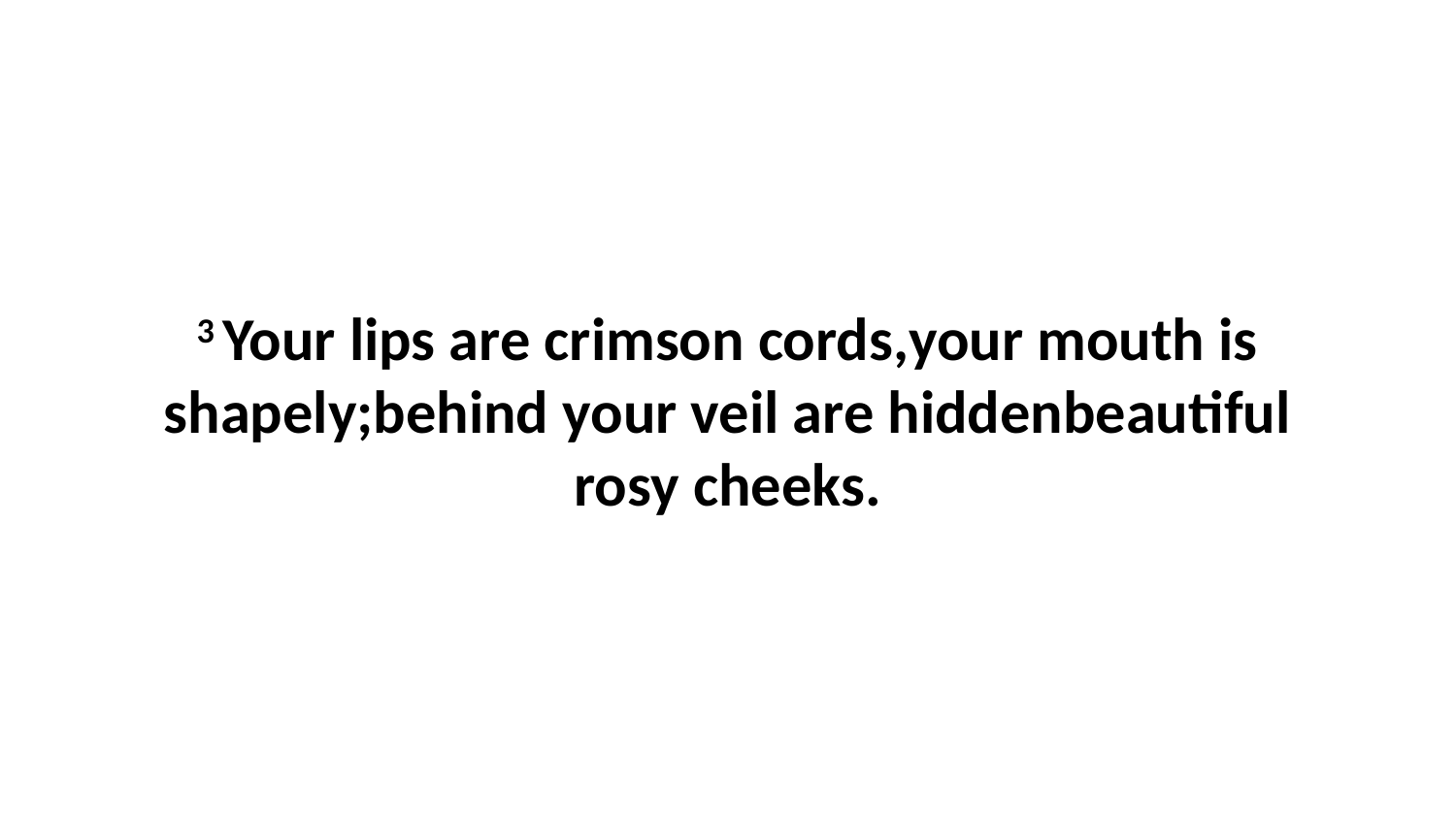

3 Your lips are crimson cords,your mouth is shapely;behind your veil are hiddenbeautiful rosy cheeks.